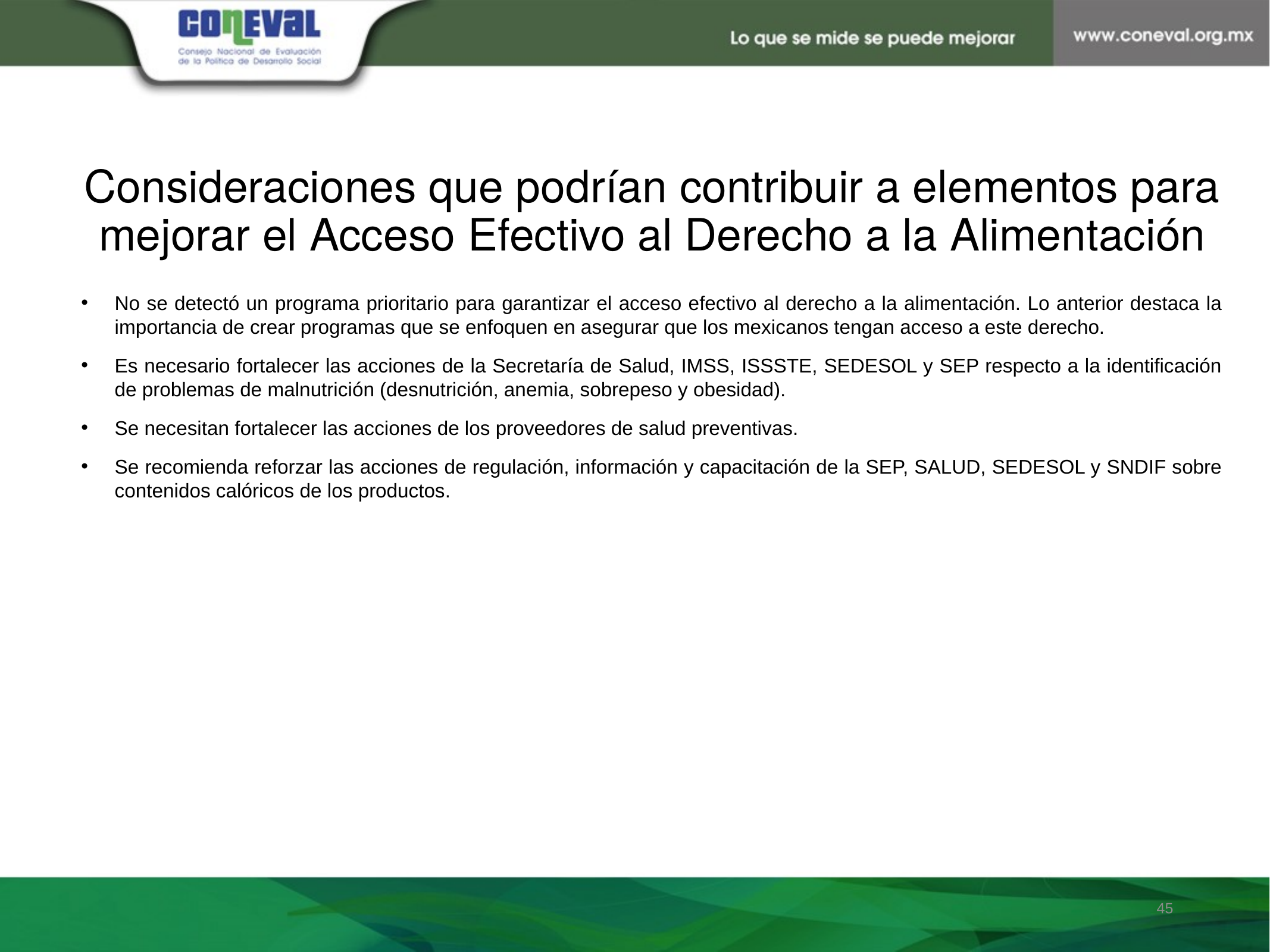

# Consideraciones que podrían contribuir a elementos para mejorar el Acceso Efectivo al Derecho a la Alimentación
No se detectó un programa prioritario para garantizar el acceso efectivo al derecho a la alimentación. Lo anterior destaca la importancia de crear programas que se enfoquen en asegurar que los mexicanos tengan acceso a este derecho.
Es necesario fortalecer las acciones de la Secretaría de Salud, IMSS, ISSSTE, SEDESOL y SEP respecto a la identificación de problemas de malnutrición (desnutrición, anemia, sobrepeso y obesidad).
Se necesitan fortalecer las acciones de los proveedores de salud preventivas.
Se recomienda reforzar las acciones de regulación, información y capacitación de la SEP, SALUD, SEDESOL y SNDIF sobre contenidos calóricos de los productos.

45